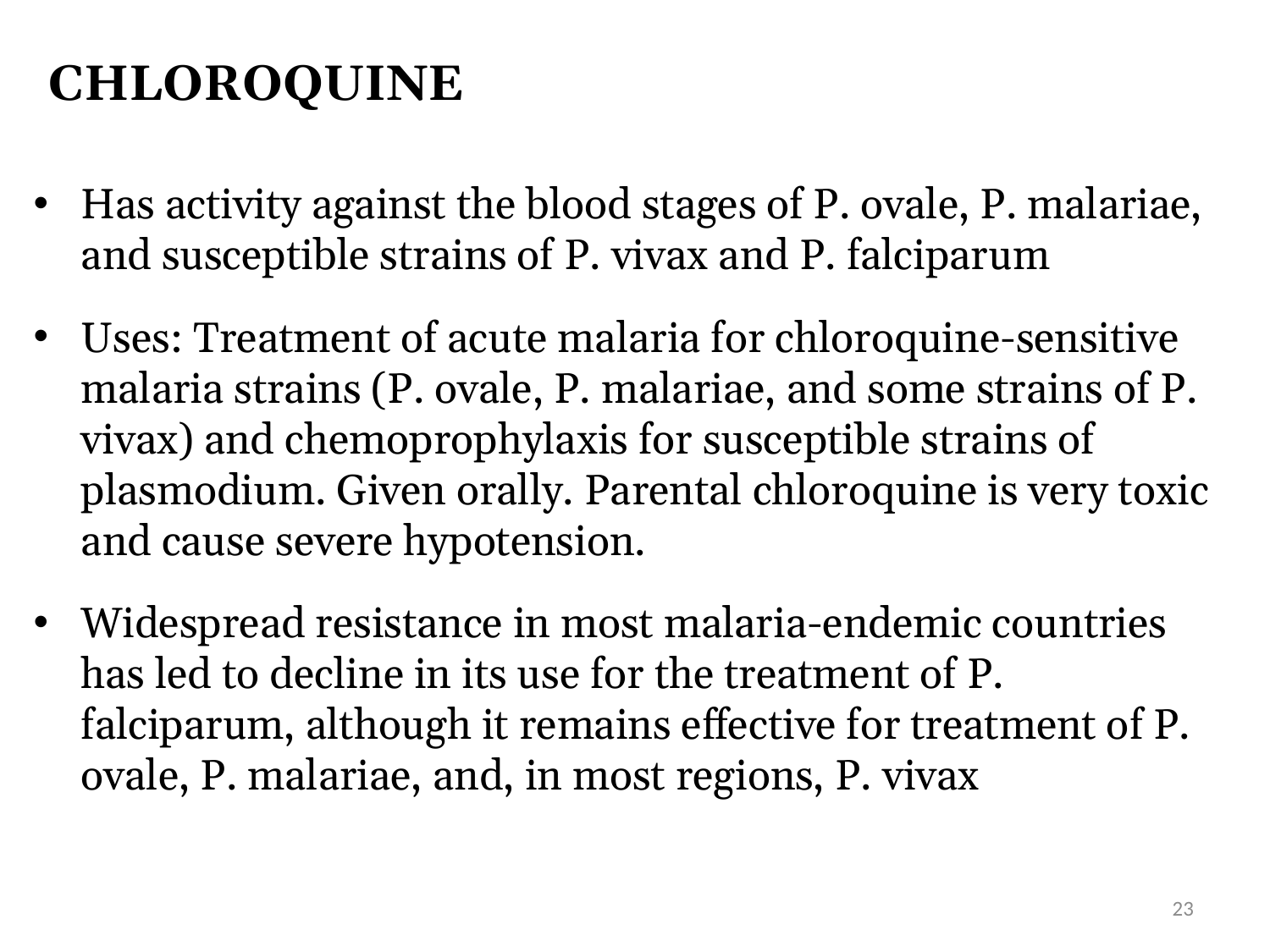

# chloroquine
Has activity against the blood stages of P. ovale, P. malariae, and susceptible strains of P. vivax and P. falciparum
Uses: Treatment of acute malaria for chloroquine-sensitive malaria strains (P. ovale, P. malariae, and some strains of P. vivax) and chemoprophylaxis for susceptible strains of plasmodium. Given orally. Parental chloroquine is very toxic and cause severe hypotension.
Widespread resistance in most malaria-endemic countries has led to decline in its use for the treatment of P. falciparum, although it remains effective for treatment of P. ovale, P. malariae, and, in most regions, P. vivax
23